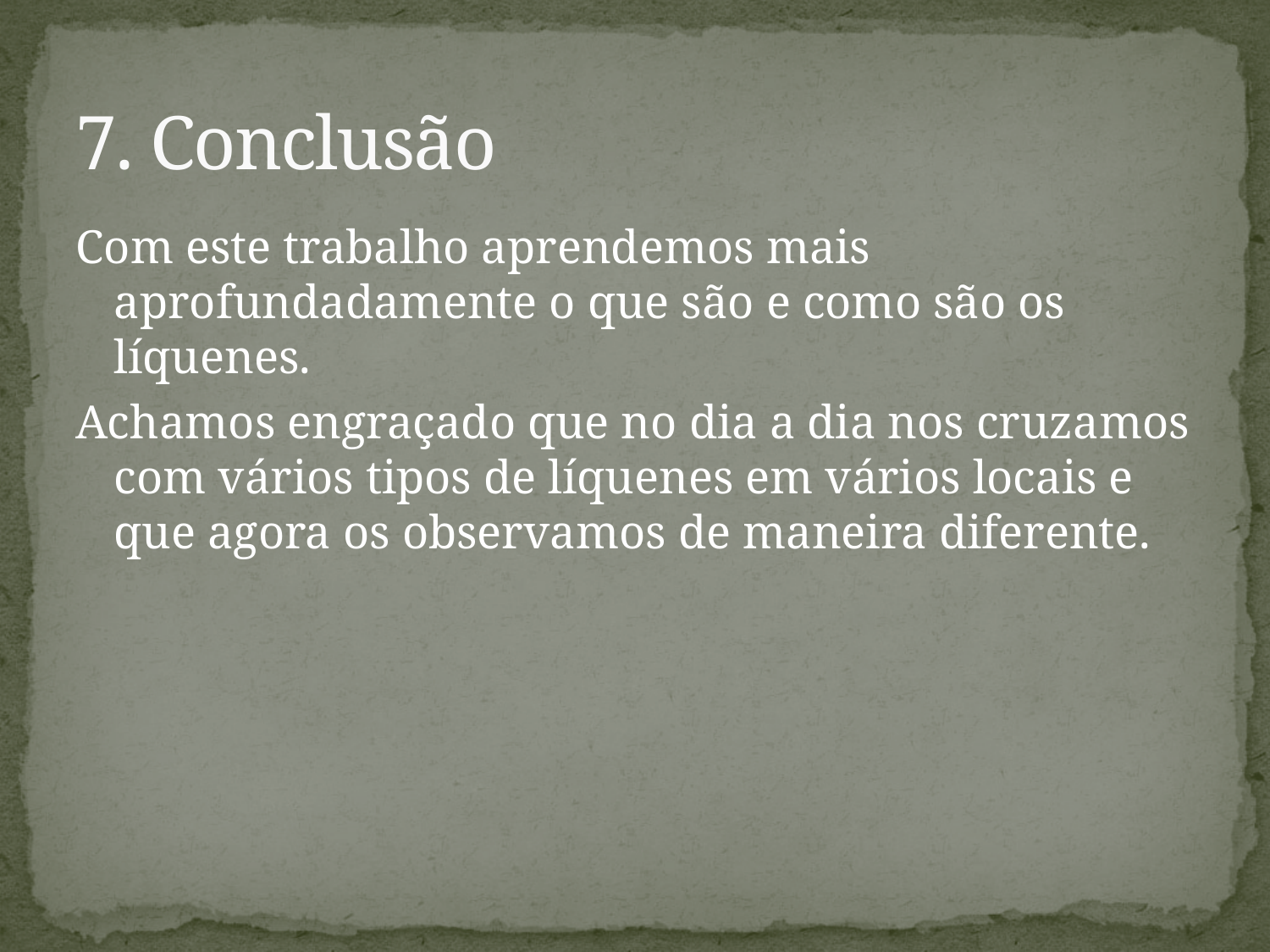

# 7. Conclusão
Com este trabalho aprendemos mais aprofundadamente o que são e como são os líquenes.
Achamos engraçado que no dia a dia nos cruzamos com vários tipos de líquenes em vários locais e que agora os observamos de maneira diferente.